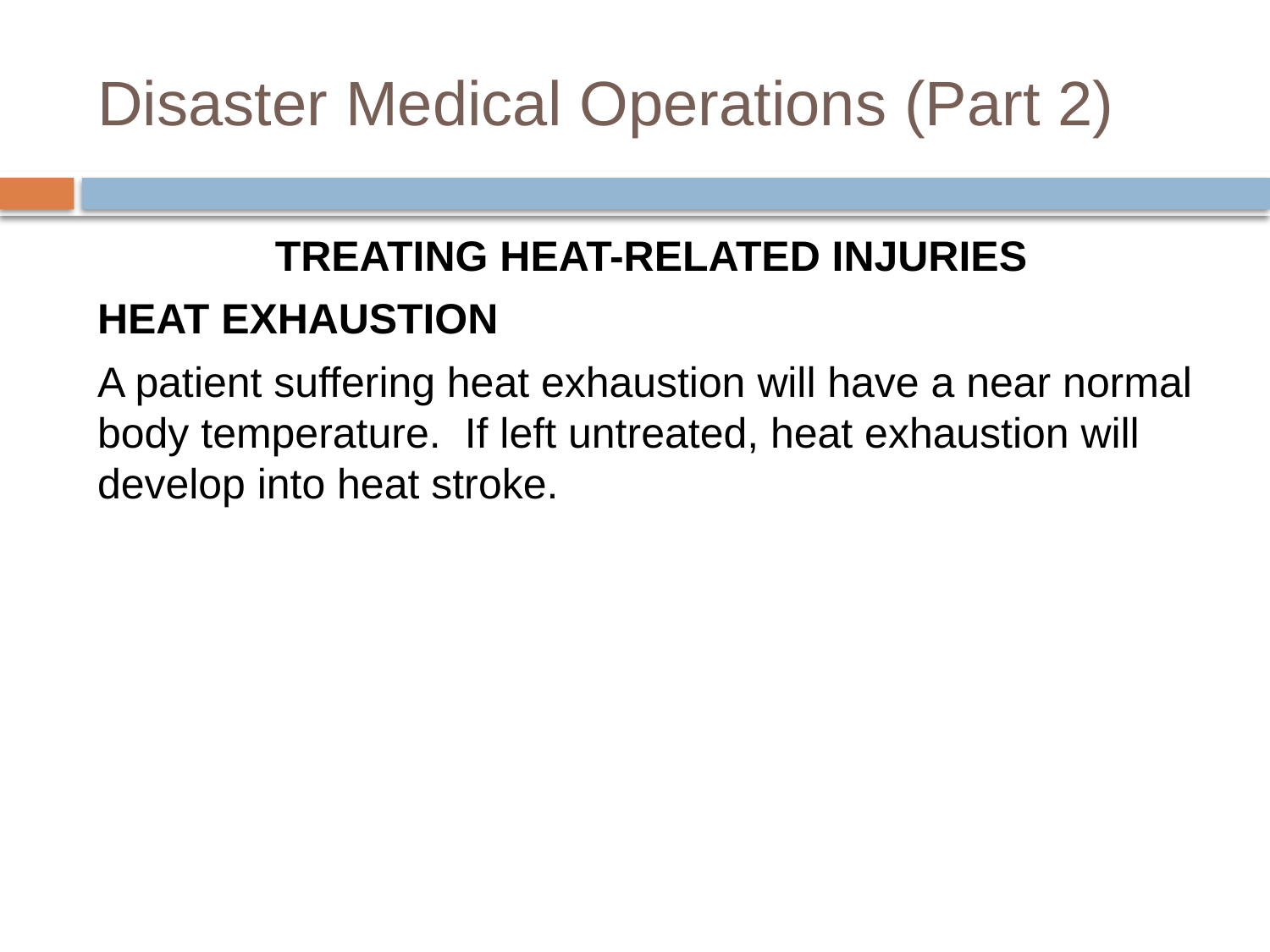

# Disaster Medical Operations (Part 2)
Treating Heat-Related Injuries
Heat Exhaustion
A patient suffering heat exhaustion will have a near normal body temperature.  If left untreated, heat exhaustion will develop into heat stroke.